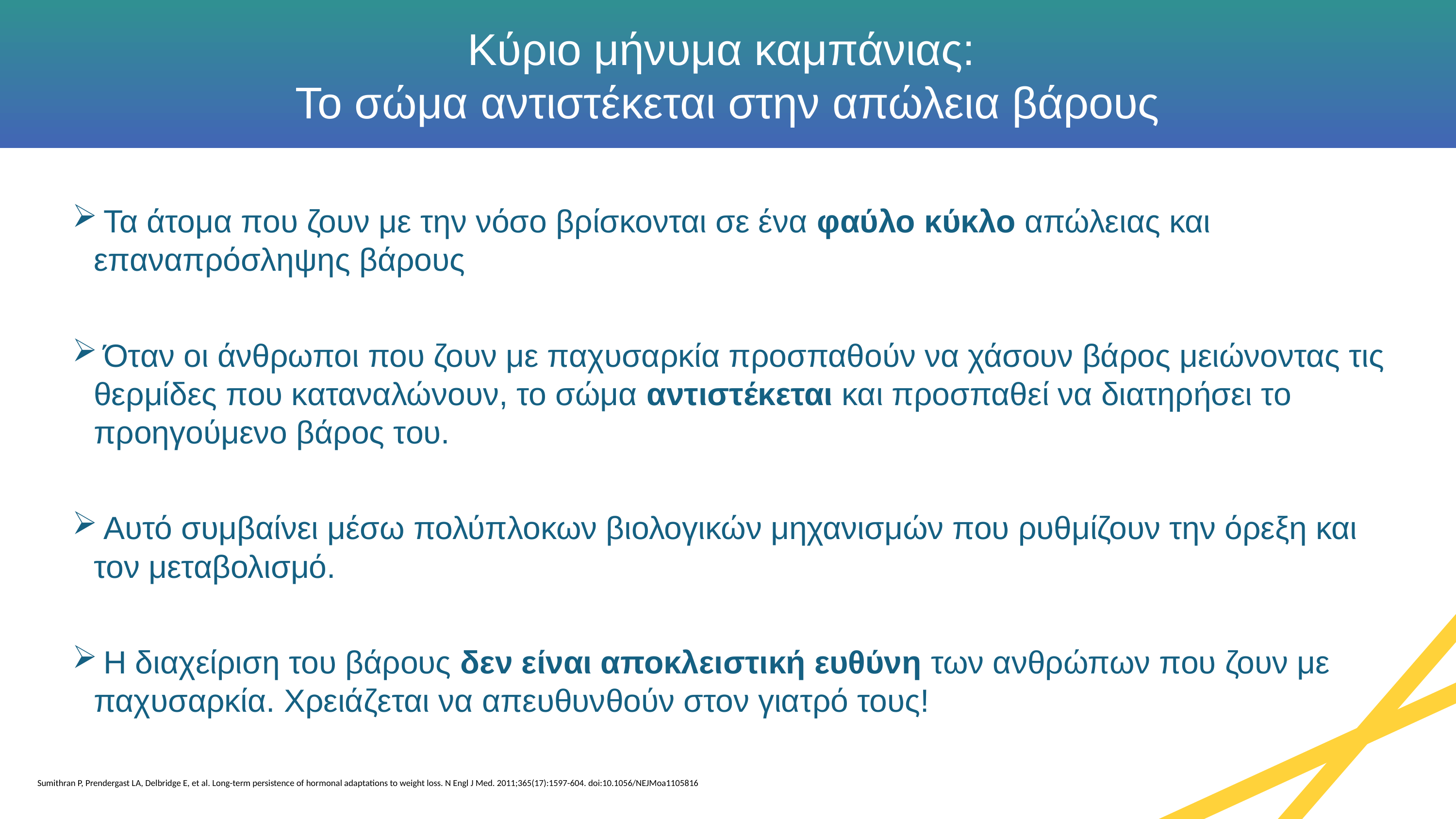

# Κύριο μήνυμα καμπάνιας: Το σώμα αντιστέκεται στην απώλεια βάρους
 Τα άτομα που ζουν με την νόσο βρίσκονται σε ένα φαύλο κύκλο απώλειας και επαναπρόσληψης βάρους

 Όταν οι άνθρωποι που ζουν με παχυσαρκία προσπαθούν να χάσουν βάρος μειώνοντας τις θερμίδες που καταναλώνουν, το σώμα αντιστέκεται και προσπαθεί να διατηρήσει το προηγούμενο βάρος του.

 Αυτό συμβαίνει μέσω πολύπλοκων βιολογικών μηχανισμών που ρυθμίζουν την όρεξη και τον μεταβολισμό.

 Η διαχείριση του βάρους δεν είναι αποκλειστική ευθύνη των ανθρώπων που ζουν με παχυσαρκία. Χρειάζεται να απευθυνθούν στον γιατρό τους!

Sumithran P, Prendergast LA, Delbridge E, et al. Long-term persistence of hormonal adaptations to weight loss. N Engl J Med. 2011;365(17):1597-604. doi:10.1056/NEJMoa1105816